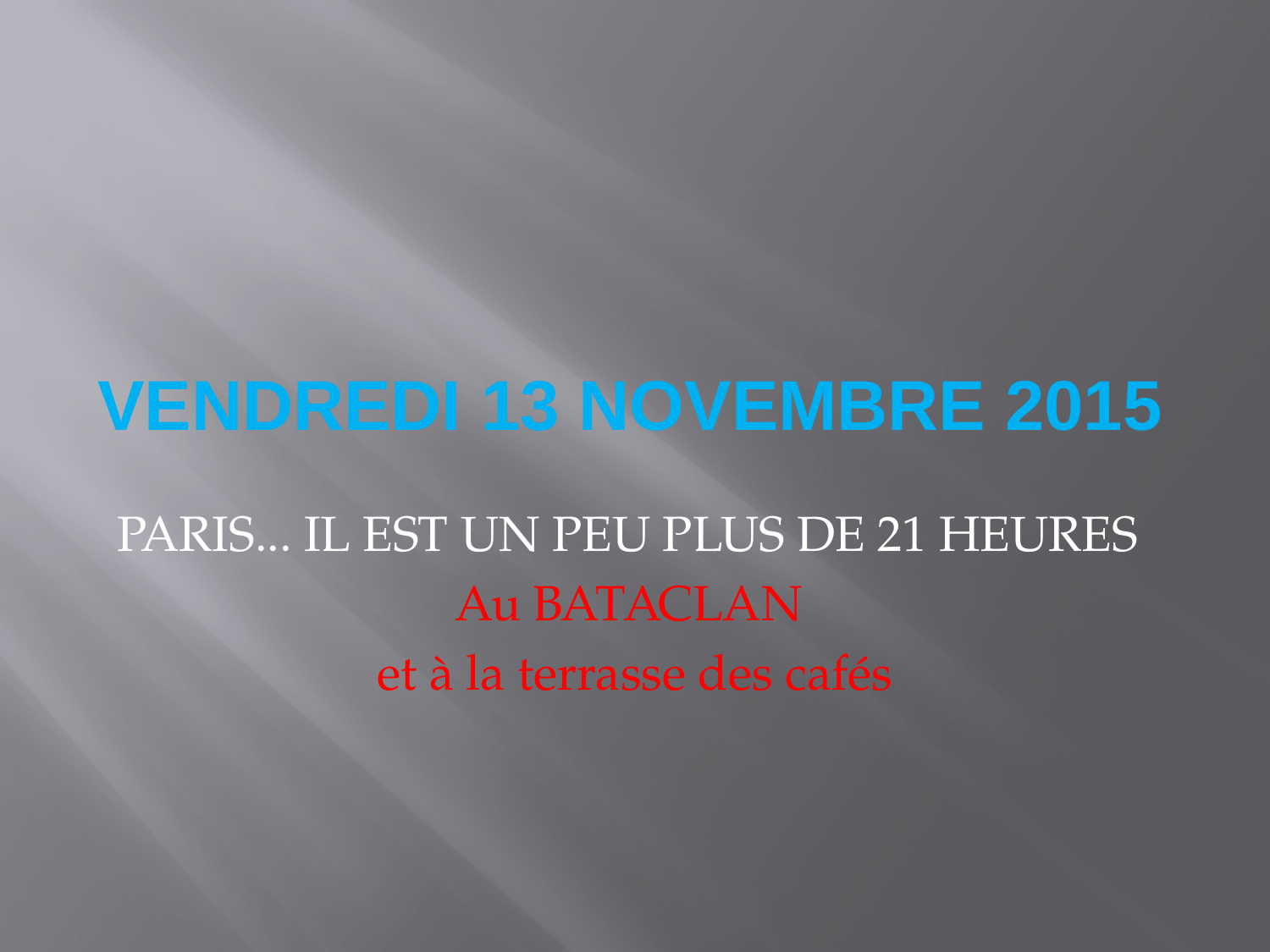

# VENDREDI 13 NOVEMBRE 2015
PARIS... IL EST UN PEU PLUS DE 21 HEURES
Au BATACLAN
et à la terrasse des cafés